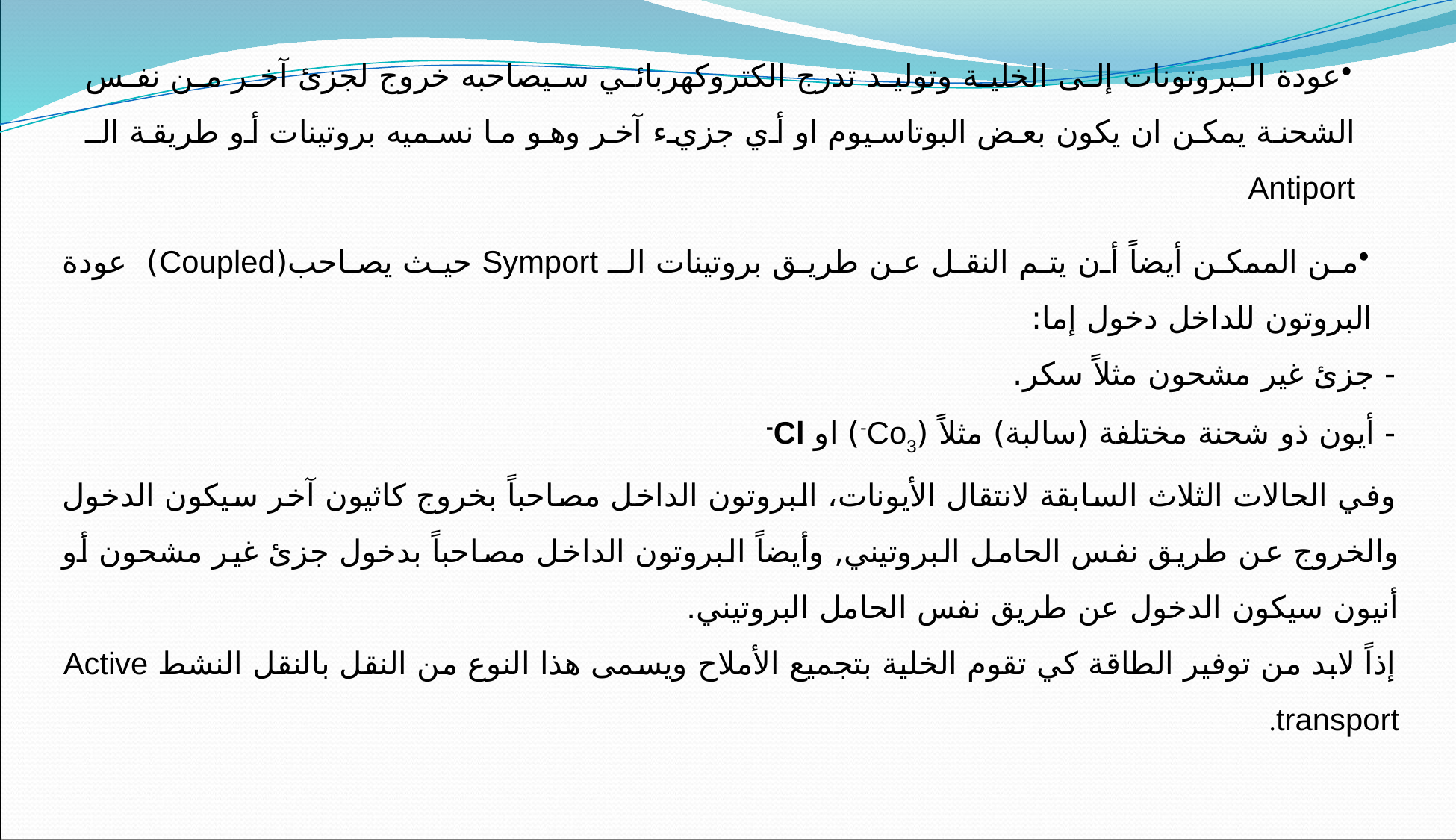

عودة البروتونات إلى الخلية وتوليد تدرج الكتروكهربائي سيصاحبه خروج لجزئ آخر من نفس الشحنة يمكن ان يكون بعض البوتاسيوم او أي جزيء آخر وهو ما نسميه بروتينات أو طريقة الـ Antiport
من الممكن أيضاً أن يتم النقل عن طريق بروتينات الـ Symport حيث يصاحب(Coupled)  عودة البروتون للداخل دخول إما:
- جزئ غير مشحون مثلاً سكر.
- أيون ذو شحنة مختلفة (سالبة) مثلاً (Co3-) او Cl-
وفي الحالات الثلاث السابقة لانتقال الأيونات، البروتون الداخل مصاحباً بخروج كاثيون آخر سيكون الدخول والخروج عن طريق نفس الحامل البروتيني, وأيضاً البروتون الداخل مصاحباً بدخول جزئ غير مشحون أو أنيون سيكون الدخول عن طريق نفس الحامل البروتيني.
إذاً لابد من توفير الطاقة كي تقوم الخلية بتجميع الأملاح ويسمى هذا النوع من النقل بالنقل النشط Active transport.